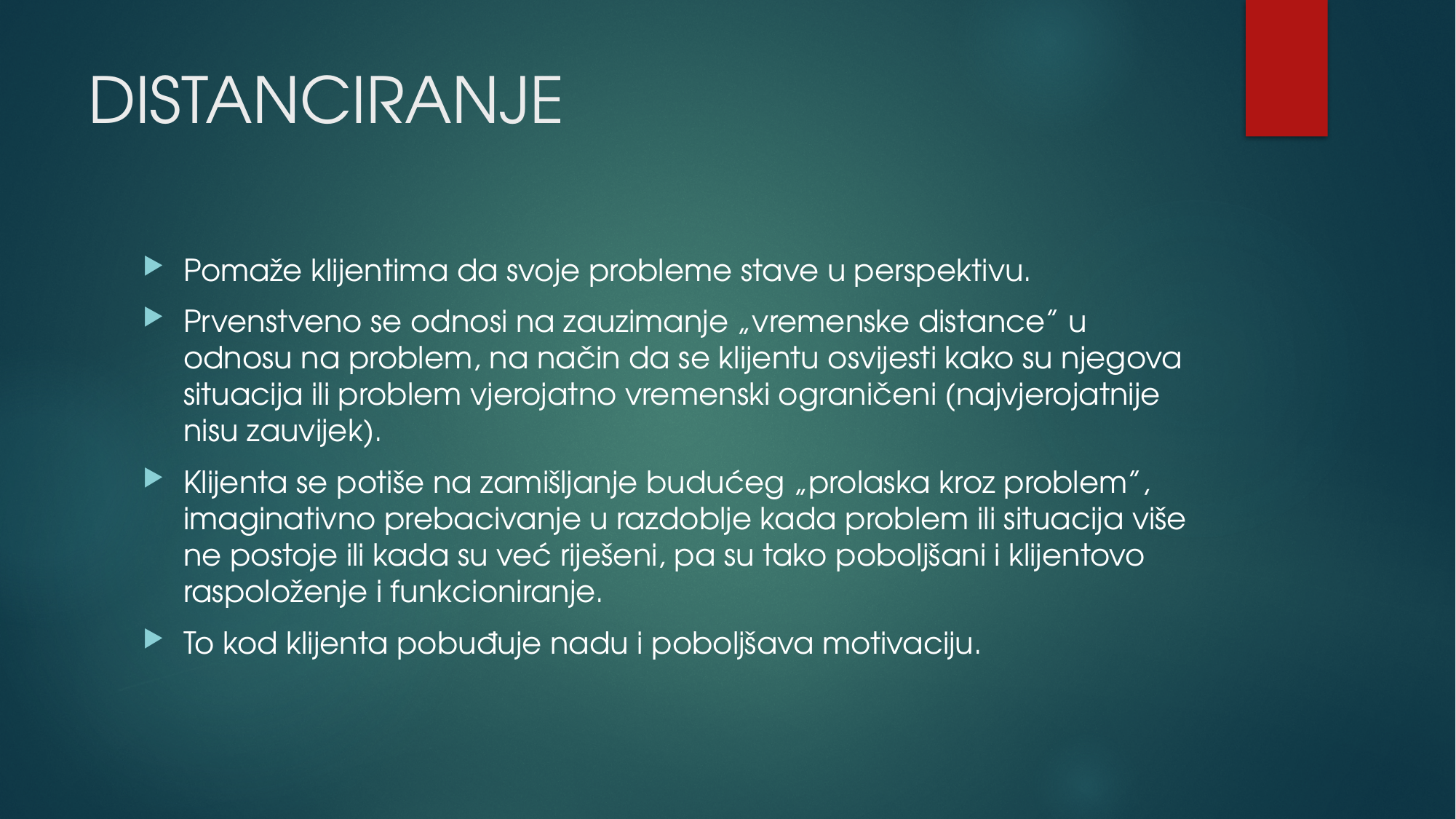

# DISTANCIRANJE
Pomaže klijentima da svoje probleme stave u perspektivu.
Prvenstveno se odnosi na zauzimanje „vremenske distance” u odnosu na problem, na način da se klijentu osvijesti kako su njegova situacija ili problem vjerojatno vremenski ograničeni (najvjerojatnije nisu zauvijek).
Klijenta se potiše na zamišljanje budućeg „prolaska kroz problem”, imaginativno prebacivanje u razdoblje kada problem ili situacija više ne postoje ili kada su već riješeni, pa su tako poboljšani i klijentovo raspoloženje i funkcioniranje.
To kod klijenta pobuđuje nadu i poboljšava motivaciju.